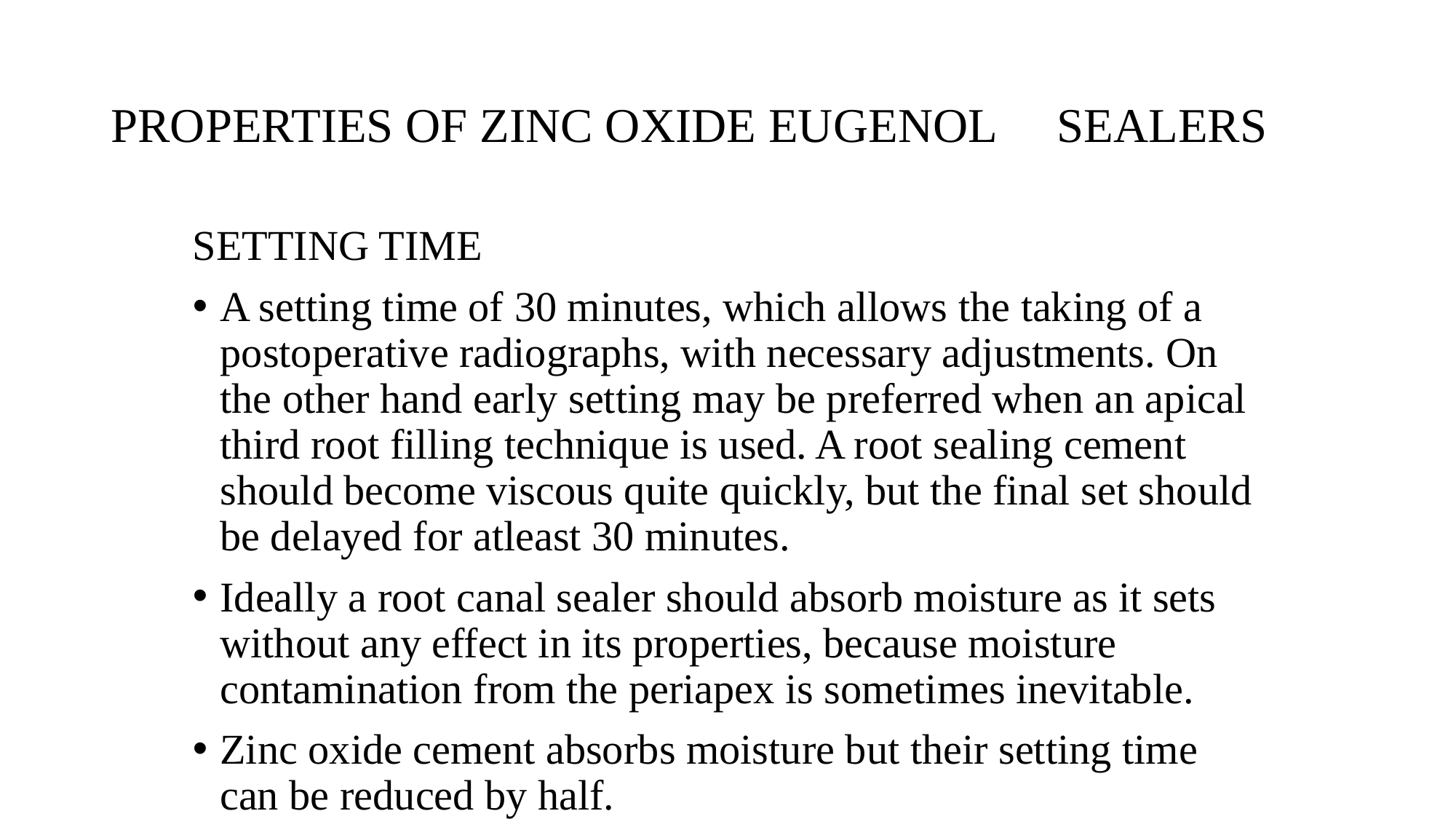

# PROPERTIES OF ZINC OXIDE EUGENOL     SEALERS
SETTING TIME
A setting time of 30 minutes, which allows the taking of a postoperative radiographs, with necessary adjustments. On the other hand early setting may be preferred when an apical third root filling technique is used. A root sealing cement should become viscous quite quickly, but the final set should be delayed for atleast 30 minutes.
Ideally a root canal sealer should absorb moisture as it sets without any effect in its properties, because moisture contamination from the periapex is sometimes inevitable.
Zinc oxide cement absorbs moisture but their setting time can be reduced by half.